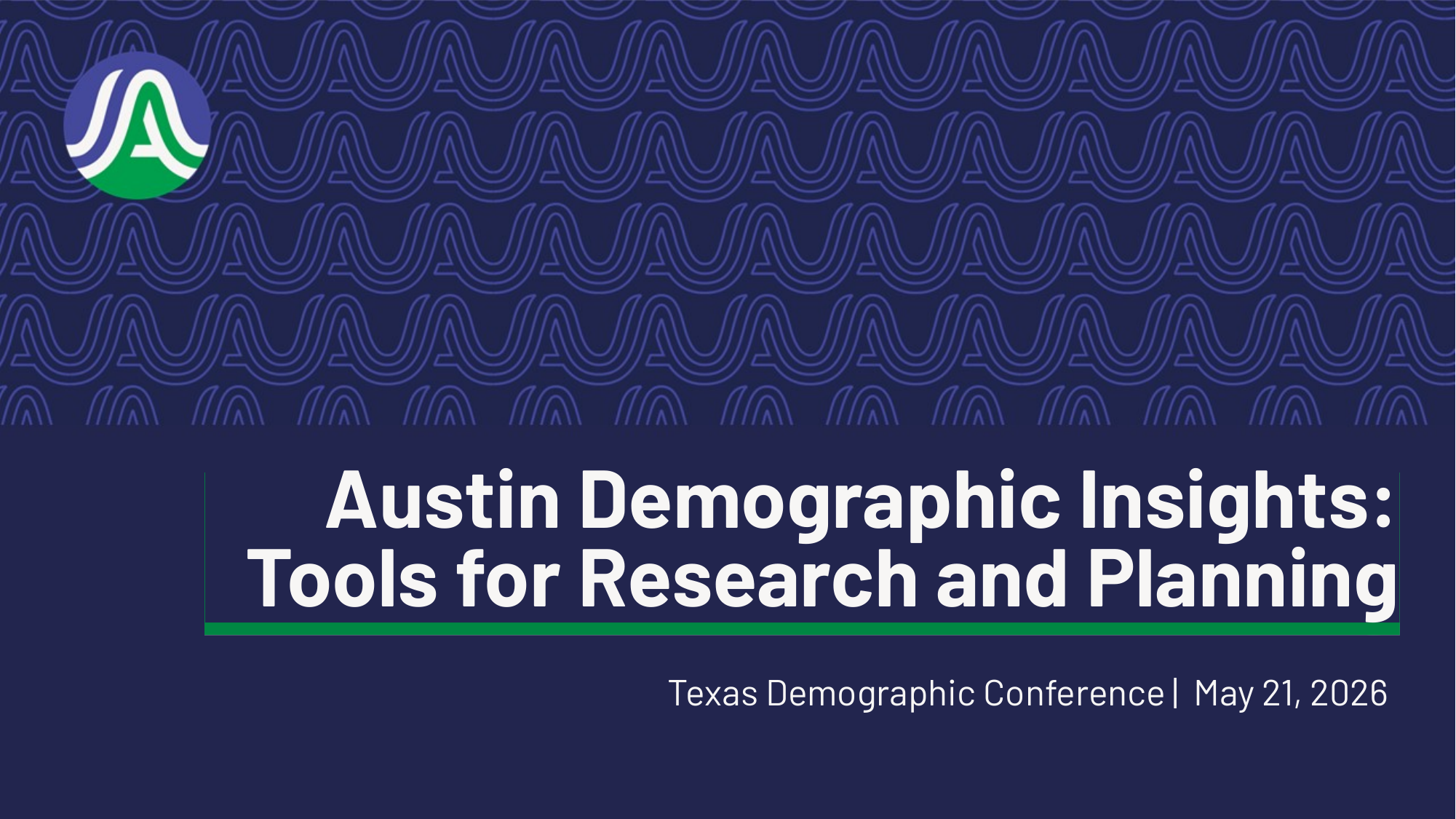

# Austin Demographic Insights: Tools for Research and Planning
Texas Demographic Conference |  May 21, 2026